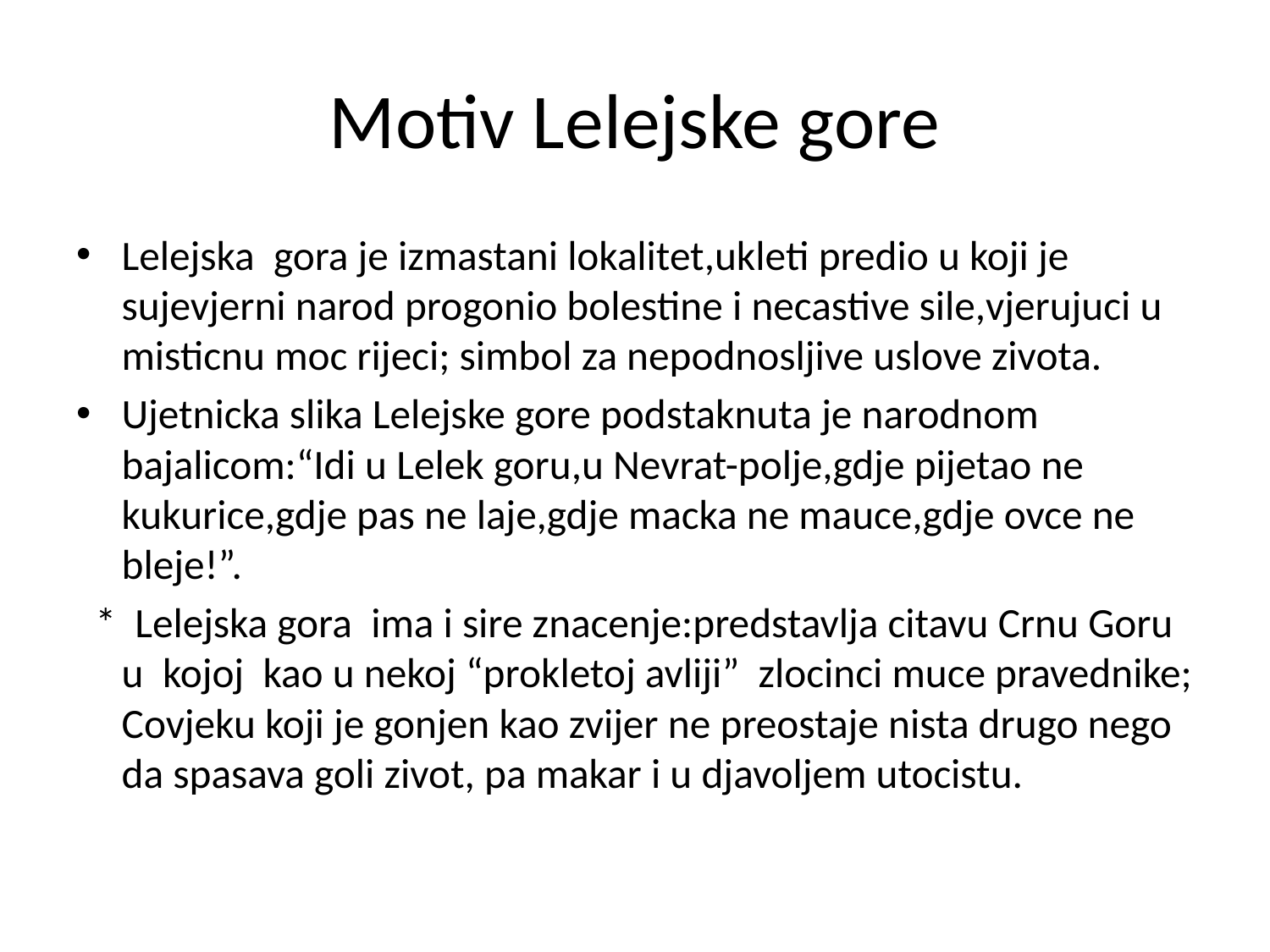

# Motiv Lelejske gore
Lelejska  gora je izmastani lokalitet,ukleti predio u koji je sujevjerni narod progonio bolestine i necastive sile,vjerujuci u misticnu moc rijeci; simbol za nepodnosljive uslove zivota.
Ujetnicka slika Lelejske gore podstaknuta je narodnom bajalicom:“Idi u Lelek goru,u Nevrat-polje,gdje pijetao ne kukurice,gdje pas ne laje,gdje macka ne mauce,gdje ovce ne bleje!”.
  *  Lelejska gora  ima i sire znacenje:predstavlja citavu Crnu Goru u  kojoj  kao u nekoj “prokletoj avliji”  zlocinci muce pravednike; Covjeku koji je gonjen kao zvijer ne preostaje nista drugo nego da spasava goli zivot, pa makar i u djavoljem utocistu.